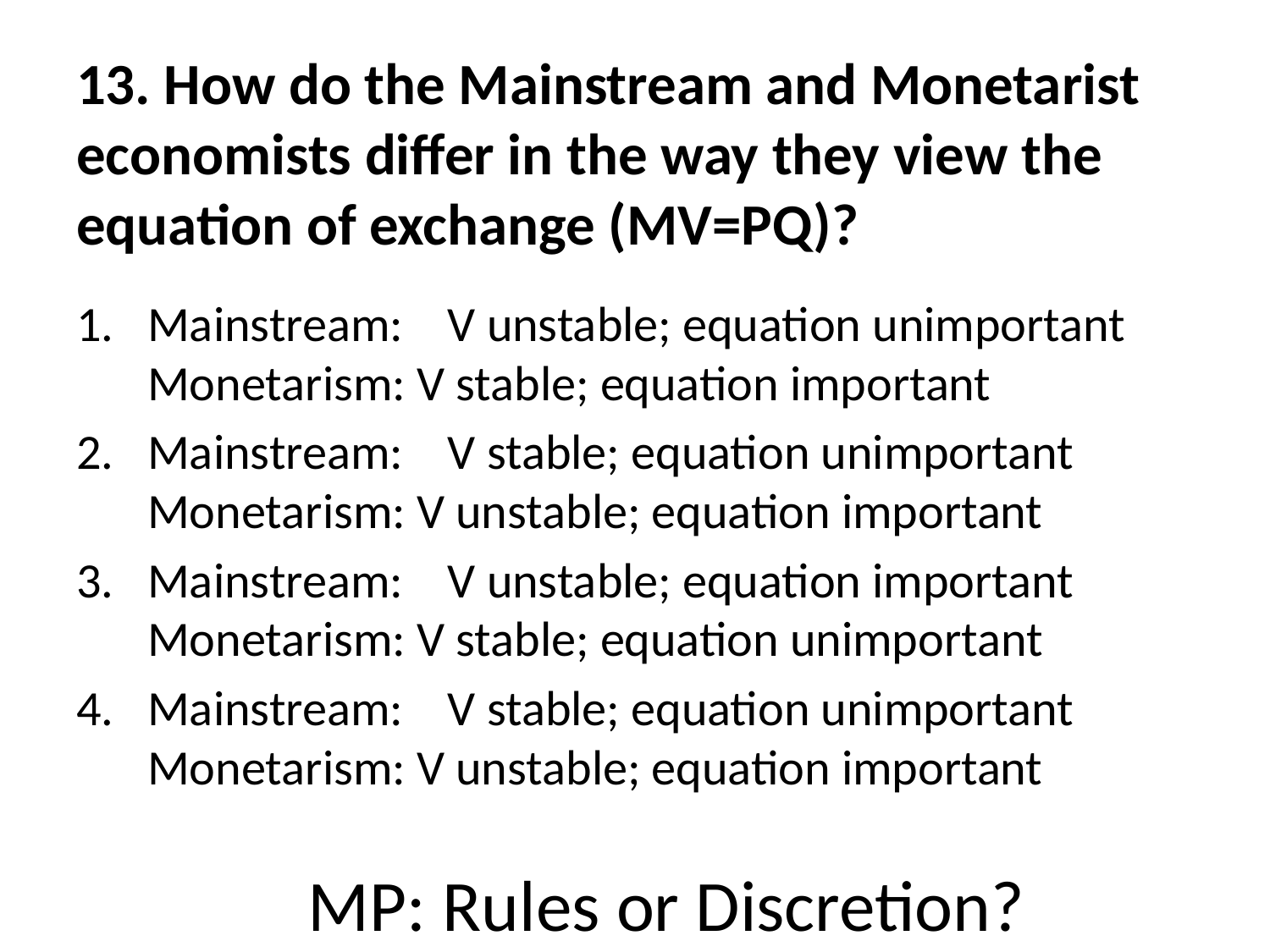

# 13. How do the Mainstream and Monetarist economists differ in the way they view the equation of exchange (MV=PQ)?
Mainstream:    V unstable; equation unimportant
Monetarism: V stable; equation important
Mainstream:    V stable; equation unimportant
Monetarism: V unstable; equation important
Mainstream:    V unstable; equation important
Monetarism: V stable; equation unimportant
Mainstream:    V stable; equation unimportant
Monetarism: V unstable; equation important
MP: Rules or Discretion?